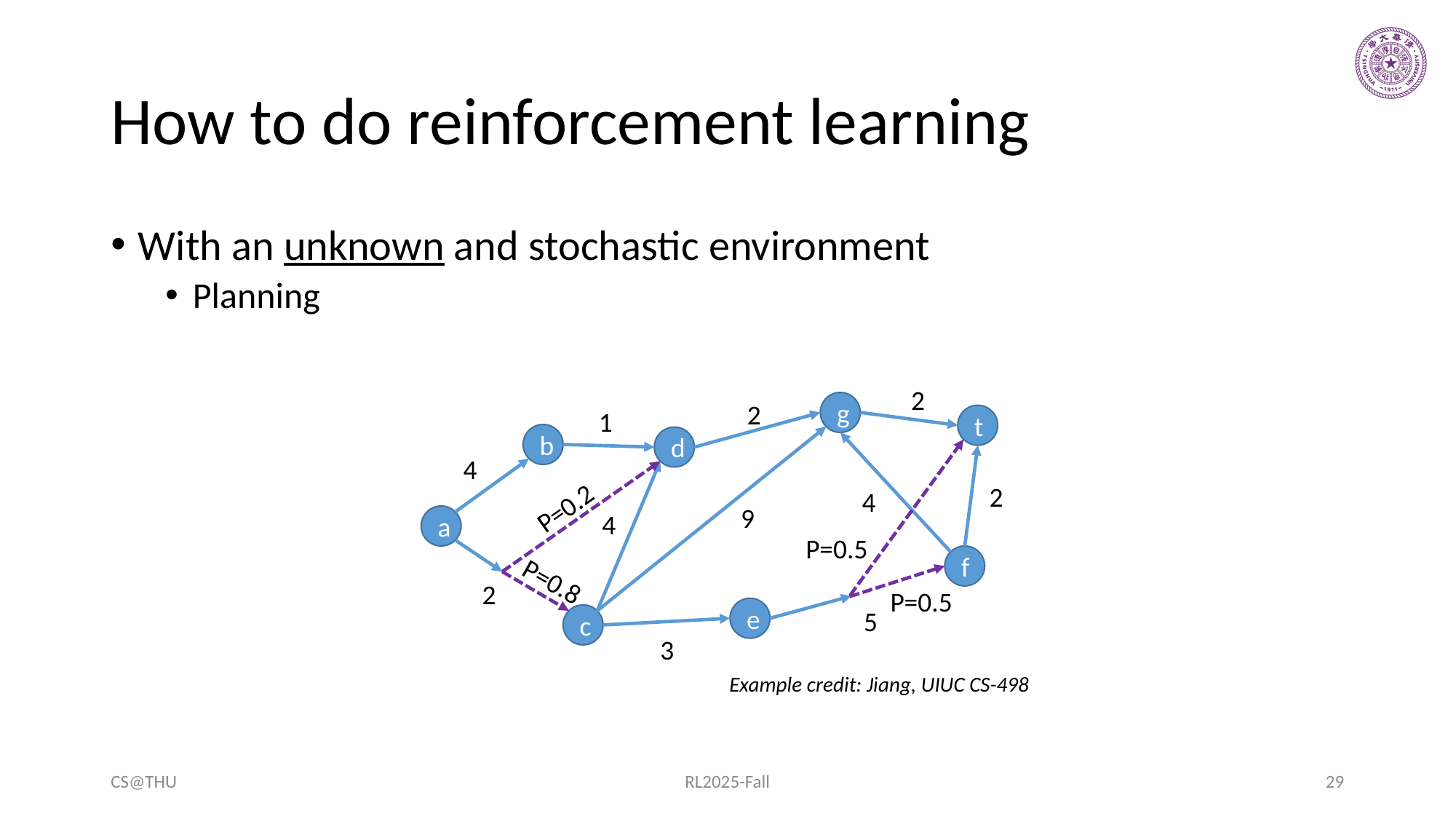

# How to do reinforcement learning
With an unknown and stochastic environment
Planning
2
2
1
4
2
4
9
4
2
5
3
g
t
P=0.2
P=0.5
P=0.8
P=0.5
b
d
a
f
e
c
Example credit: Jiang, UIUC CS-498
CS@THU
RL2025-Fall
29